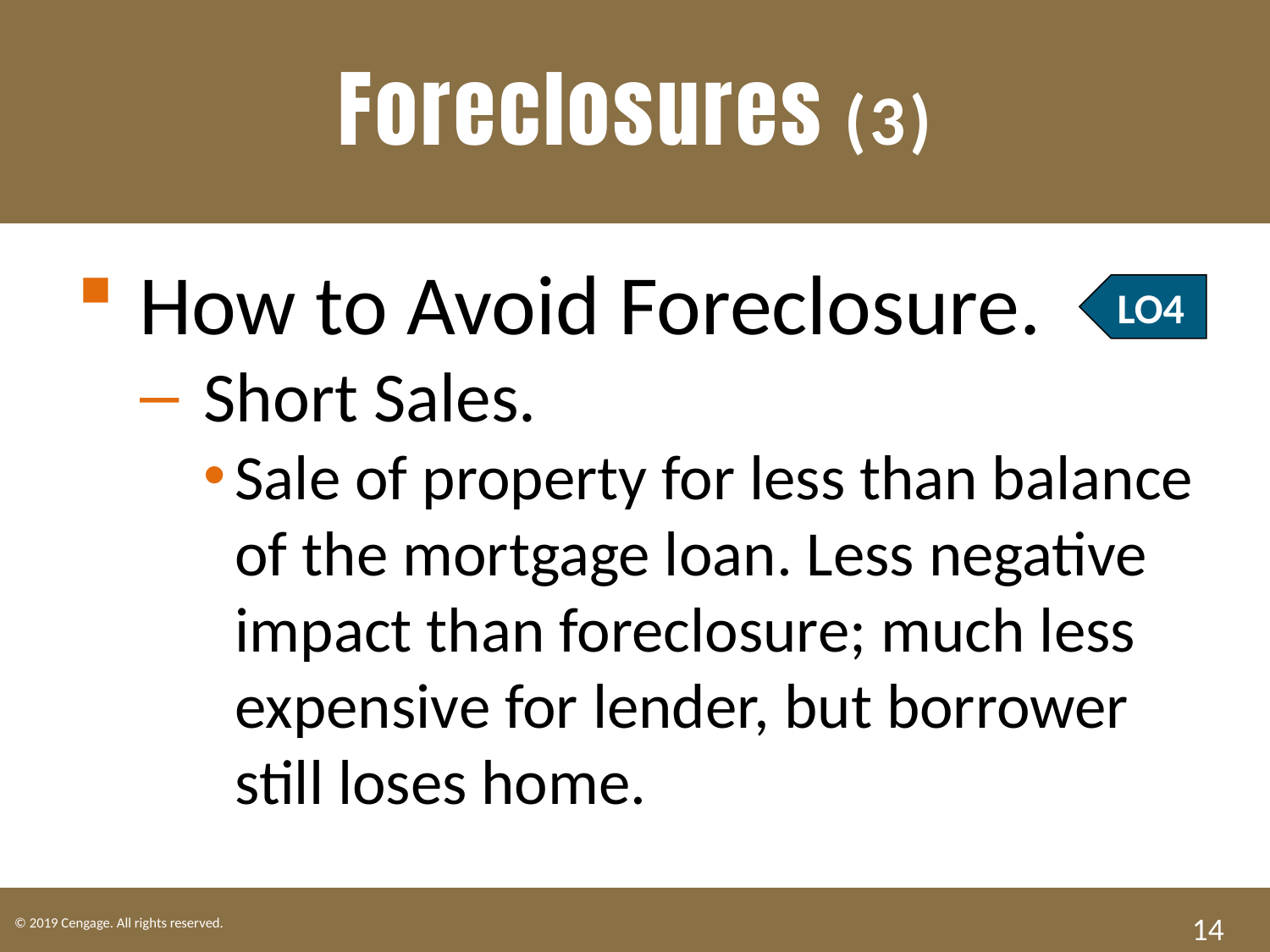

# Foreclosures (3)
How to Avoid Foreclosure.
Short Sales.
Sale of property for less than balance of the mortgage loan. Less negative impact than foreclosure; much less expensive for lender, but borrower still loses home.
LO4
14